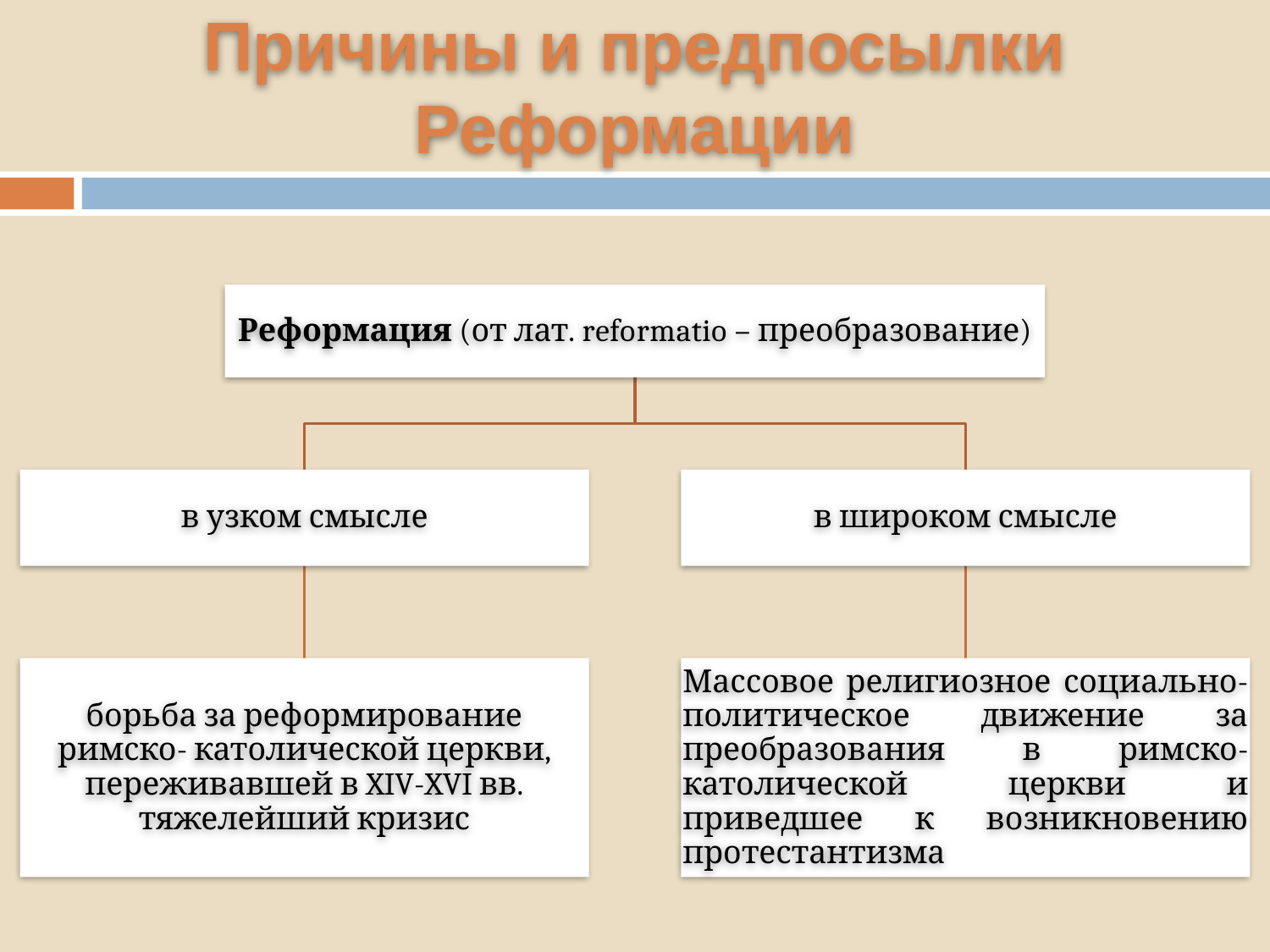

# Причины и предпосылки Реформации

Реформация (от лат. reformatio – преобразование)

в узком смысле

в широком смысле

борьба за реформирование римско- католической церкви, переживавшей в XIV-XVI вв. тяжелейший кризис

Массовое религиозное социально-политическое движение за преобразования в римско-католической церкви и приведшее к возникновению протестантизма